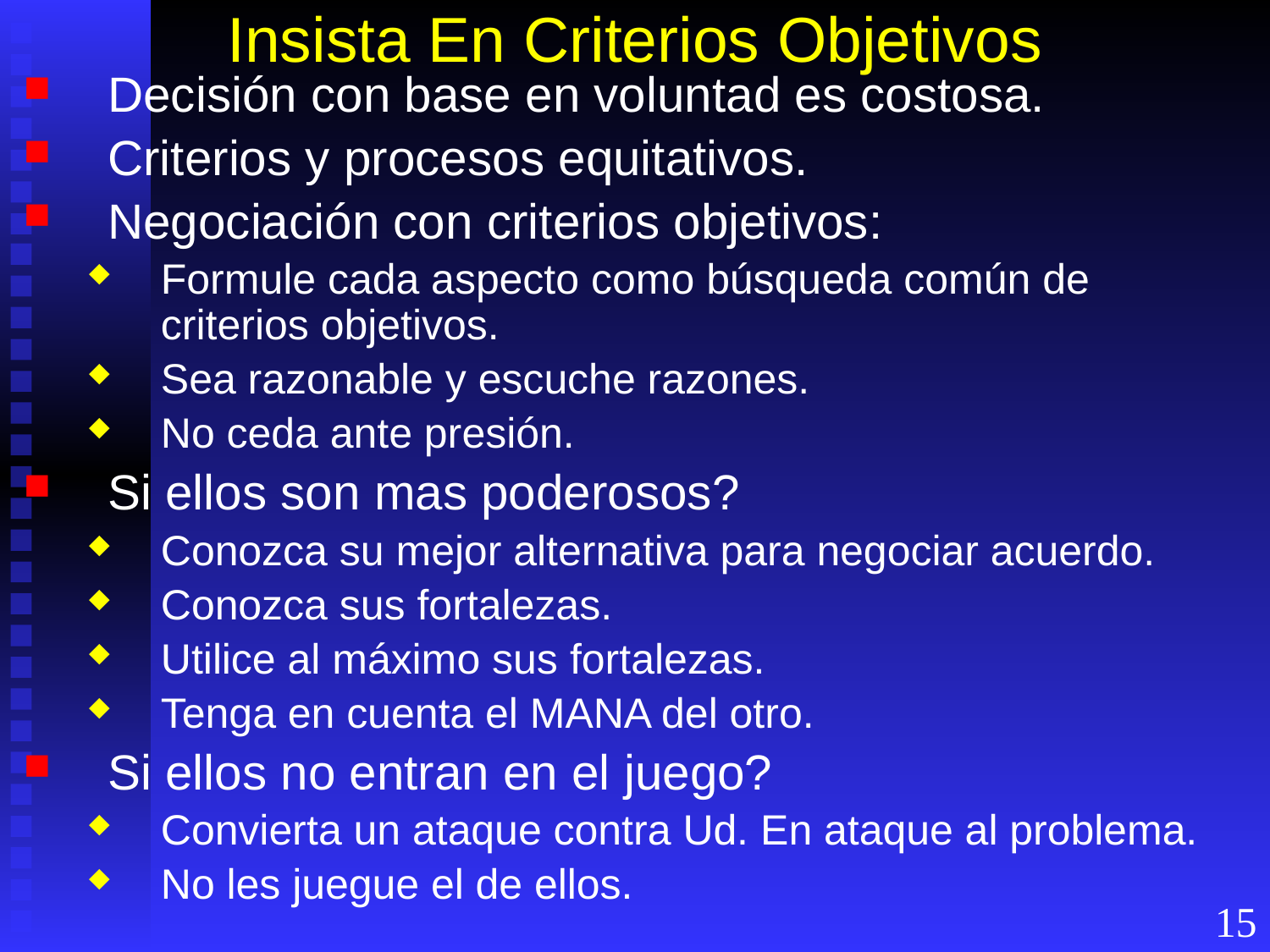

# Insista En Criterios Objetivos
Decisión con base en voluntad es costosa.
Criterios y procesos equitativos.
Negociación con criterios objetivos:
Formule cada aspecto como búsqueda común de criterios objetivos.
Sea razonable y escuche razones.
No ceda ante presión.
Si ellos son mas poderosos?
Conozca su mejor alternativa para negociar acuerdo.
Conozca sus fortalezas.
Utilice al máximo sus fortalezas.
Tenga en cuenta el MANA del otro.
Si ellos no entran en el juego?
Convierta un ataque contra Ud. En ataque al problema.
No les juegue el de ellos.
15